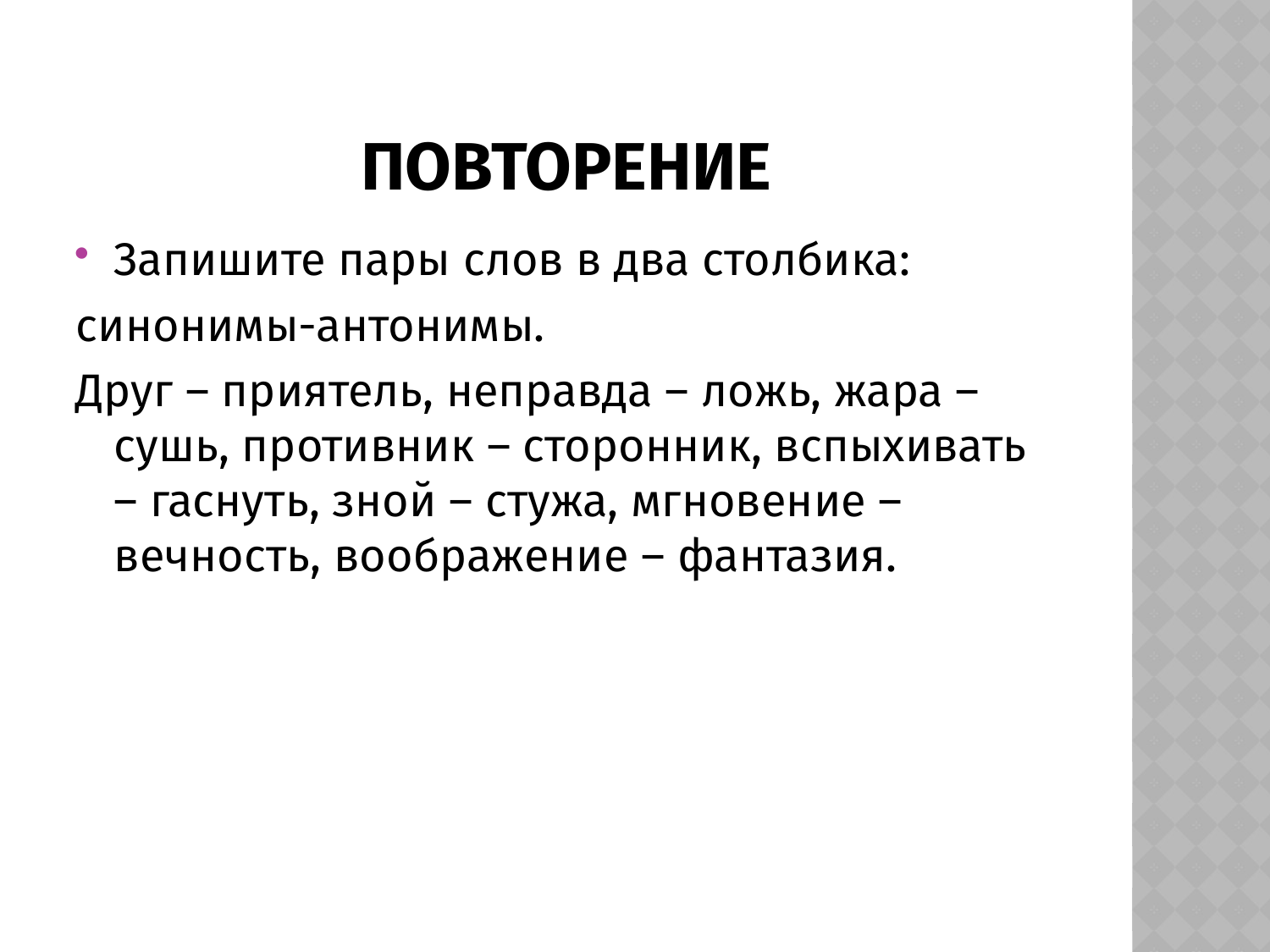

# Повторение
Запишите пары слов в два столбика:
синонимы-антонимы.
Друг – приятель, неправда – ложь, жара – сушь, противник – сторонник, вспыхивать – гаснуть, зной – стужа, мгновение – вечность, воображение – фантазия.